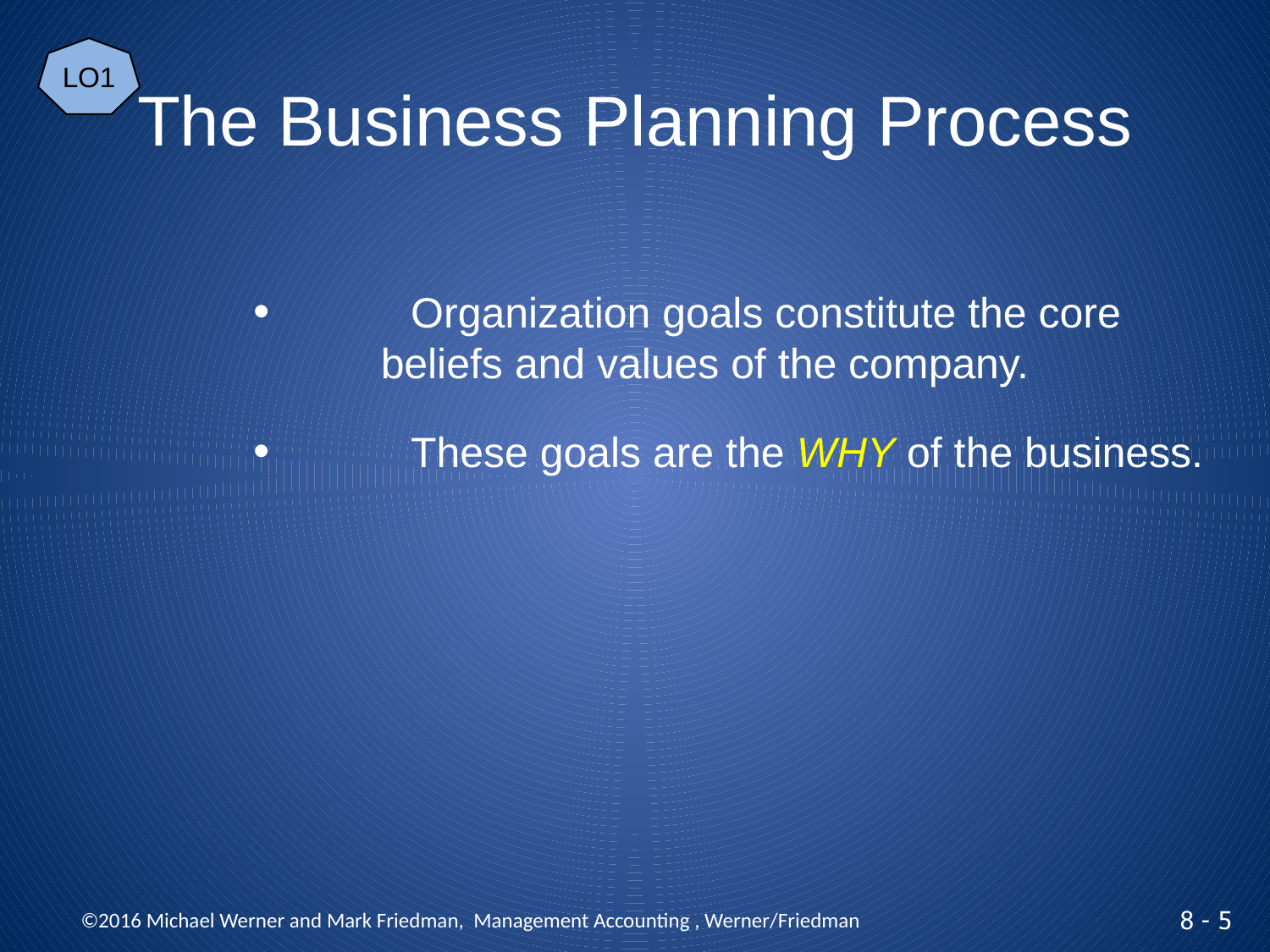

LO1
# The Business Planning Process
 	Organization goals constitute the core
	beliefs and values of the company.
 	These goals are the WHY of the business.
 ©2016 Michael Werner and Mark Friedman,  Management Accounting , Werner/Friedman